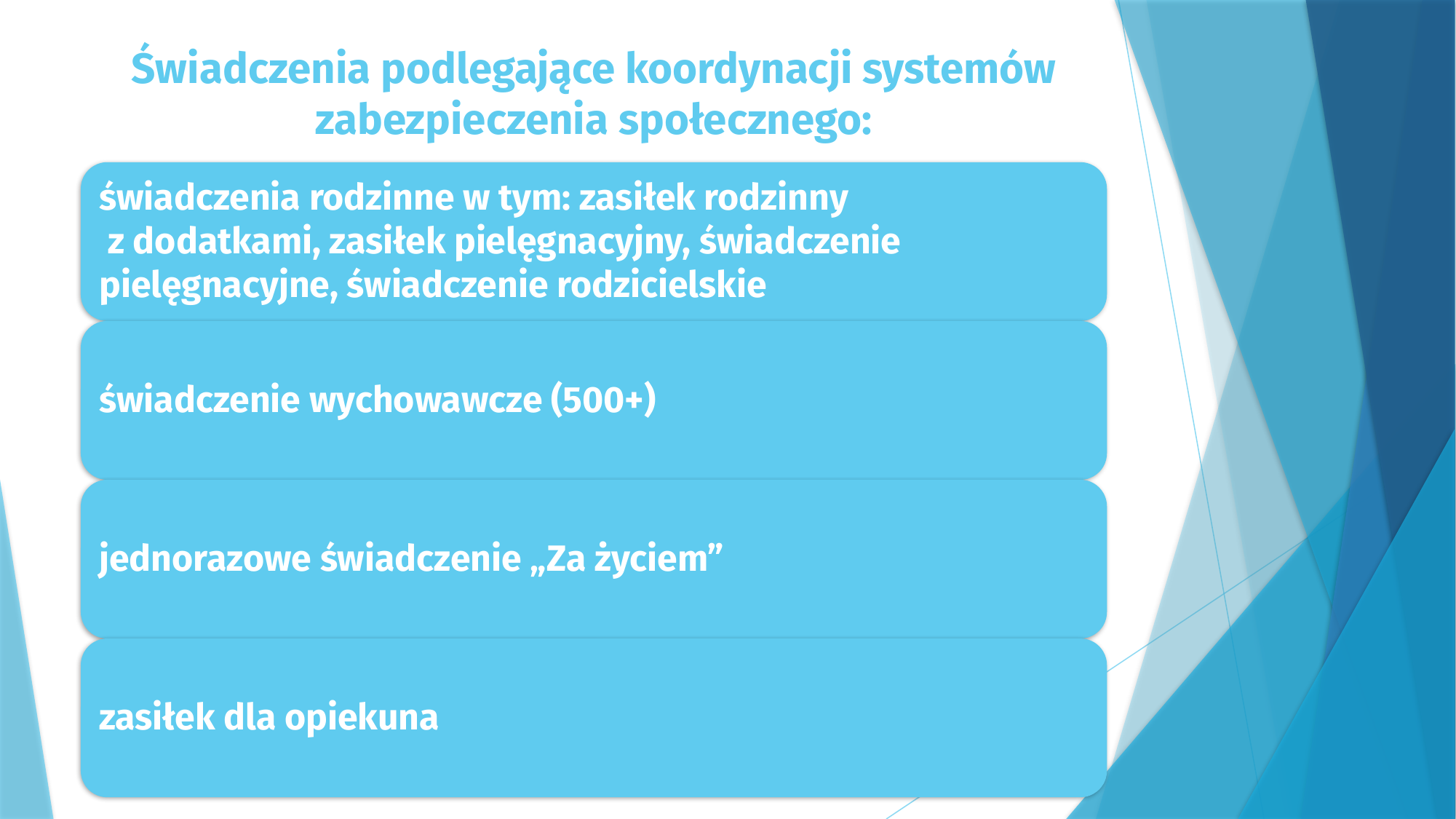

# Świadczenia podlegające koordynacji systemów zabezpieczenia społecznego:
świadczenia rodzinne w tym: zasiłek rodzinny                              z dodatkami, zasiłek pielęgnacyjny, świadczenie pielęgnacyjne, świadczenie rodzicielskie
świadczenie wychowawcze (500+)
jednorazowe świadczenie „Za życiem”
zasiłek dla opiekuna